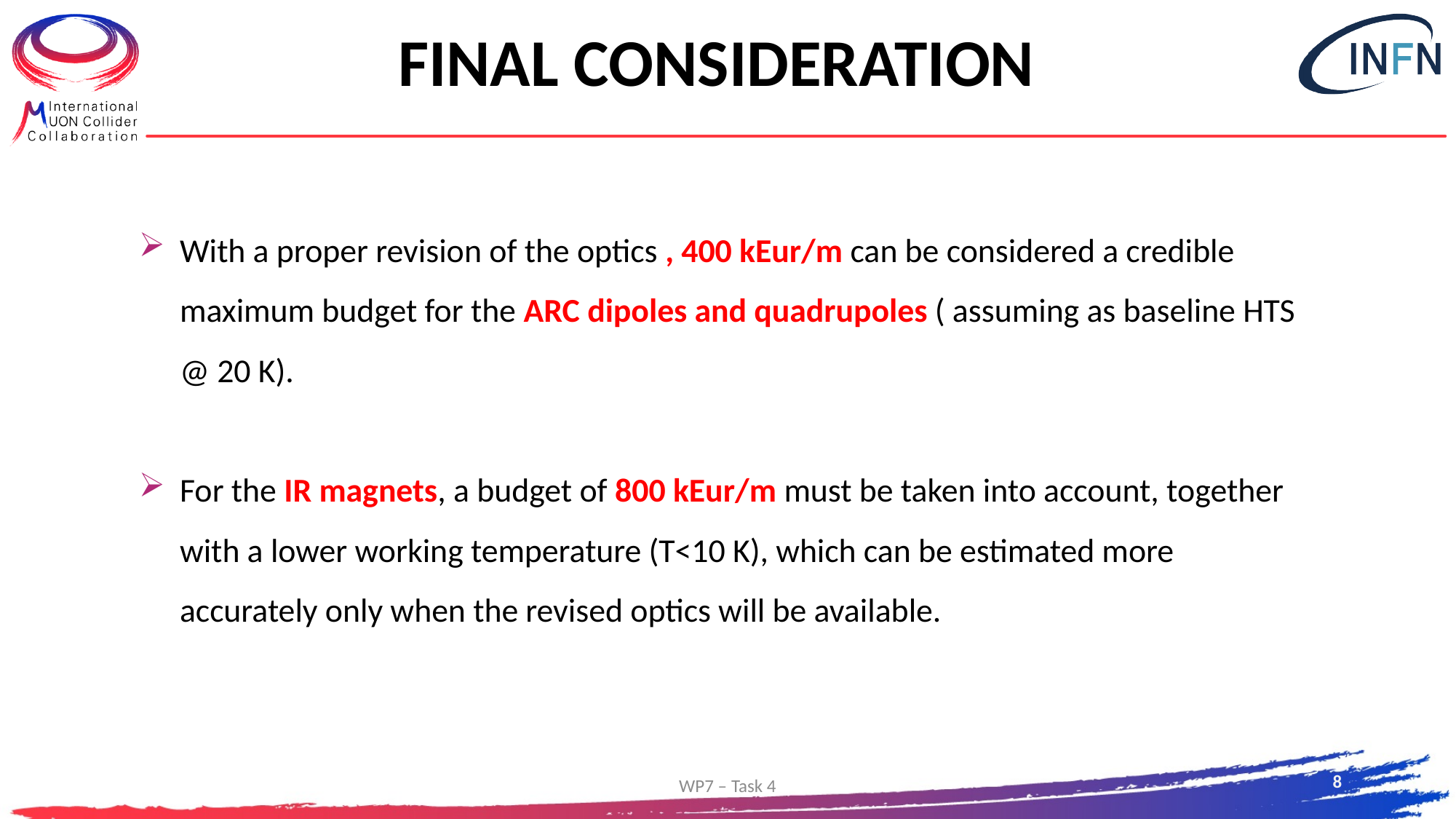

# Final Consideration
With a proper revision of the optics , 400 kEur/m can be considered a credible maximum budget for the ARC dipoles and quadrupoles ( assuming as baseline HTS @ 20 K).

For the IR magnets, a budget of 800 kEur/m must be taken into account, together with a lower working temperature (T<10 K), which can be estimated more accurately only when the revised optics will be available.
8
WP7 – Task 4